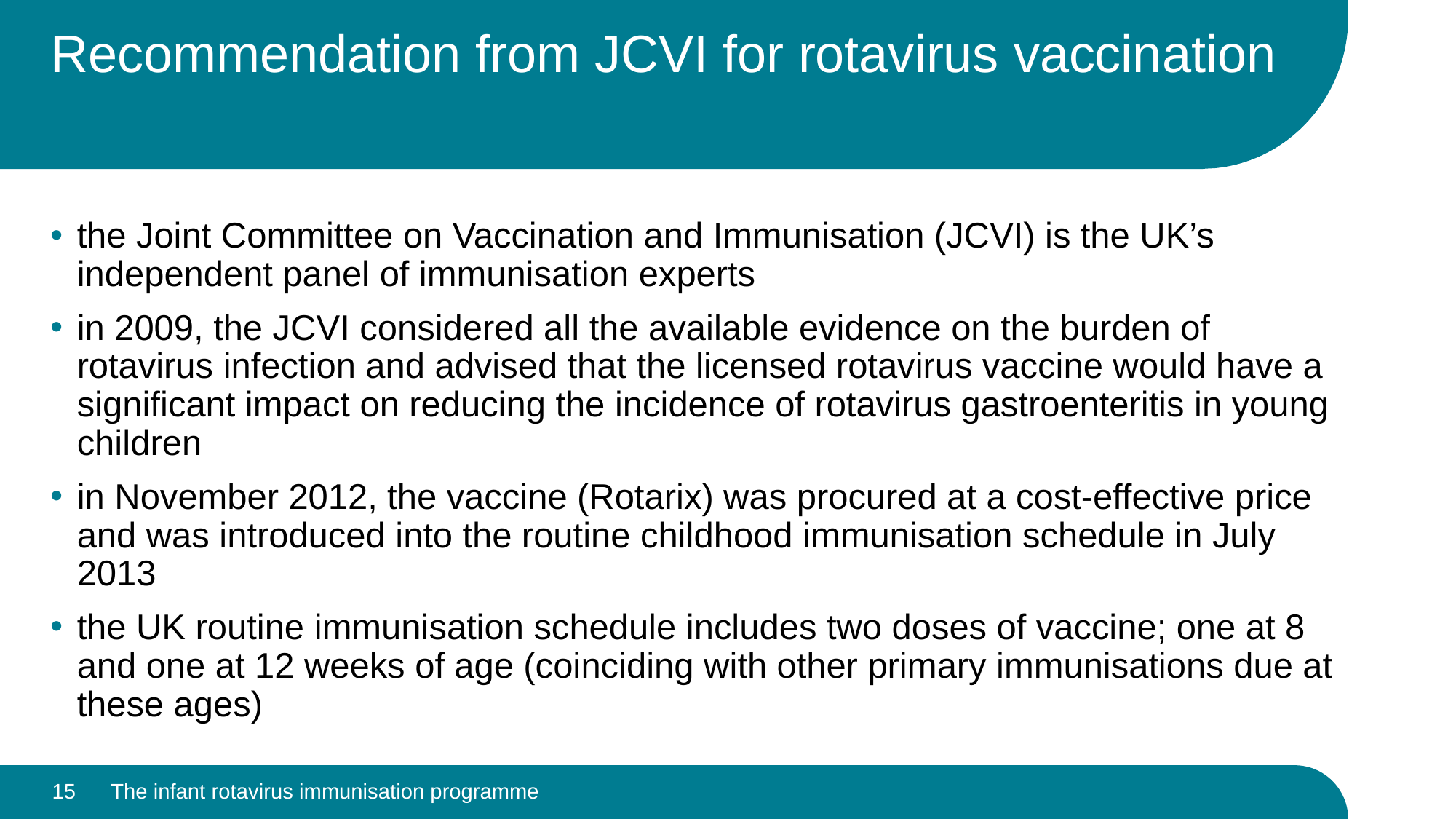

# Recommendation from JCVI for rotavirus vaccination
the Joint Committee on Vaccination and Immunisation (JCVI) is the UK’s independent panel of immunisation experts
in 2009, the JCVI considered all the available evidence on the burden of rotavirus infection and advised that the licensed rotavirus vaccine would have a significant impact on reducing the incidence of rotavirus gastroenteritis in young children
in November 2012, the vaccine (Rotarix) was procured at a cost-effective price and was introduced into the routine childhood immunisation schedule in July 2013
the UK routine immunisation schedule includes two doses of vaccine; one at 8 and one at 12 weeks of age (coinciding with other primary immunisations due at these ages)

15
The infant rotavirus immunisation programme